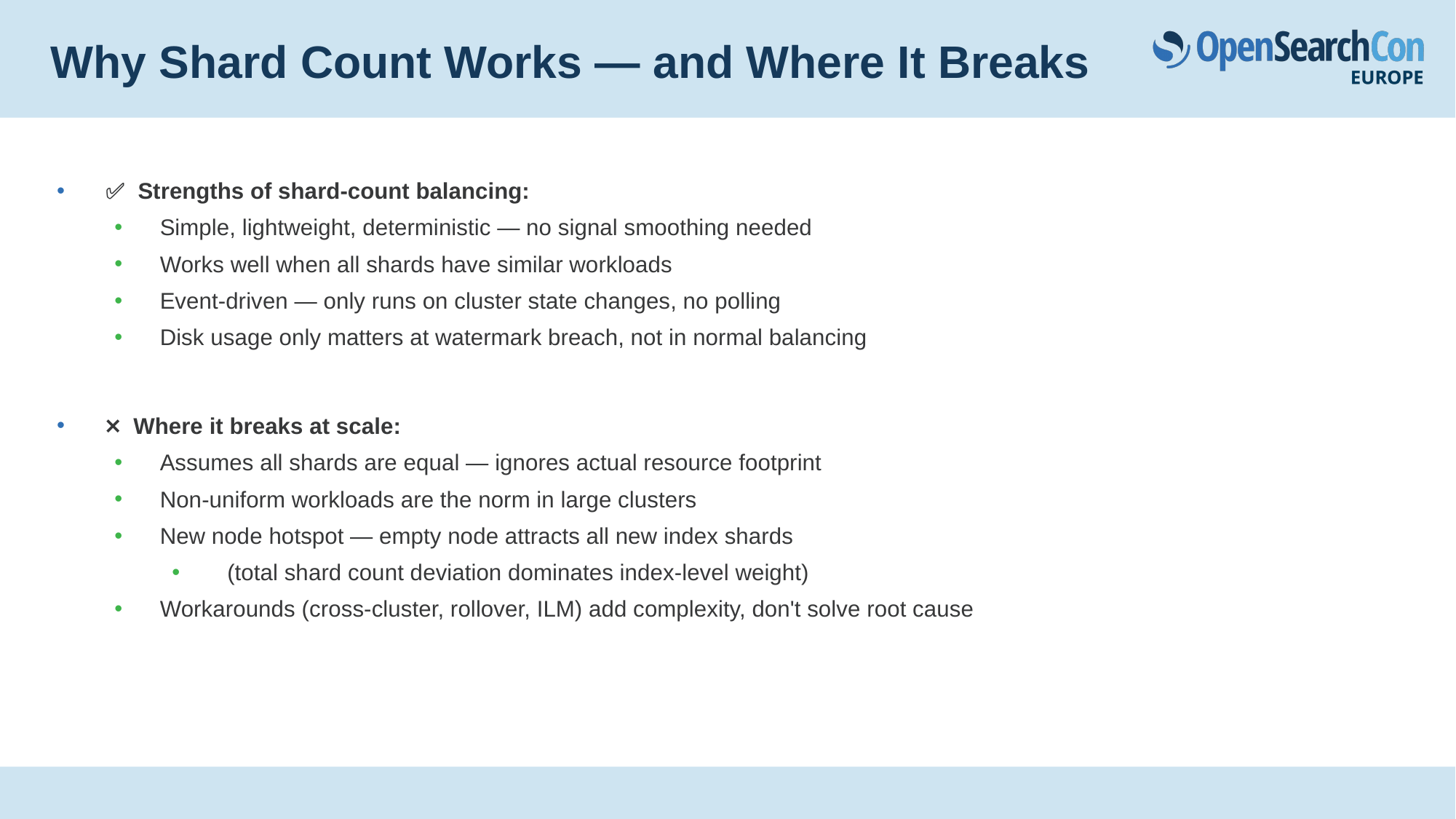

# Why Shard Count Works — and Where It Breaks
✅  Strengths of shard-count balancing:
Simple, lightweight, deterministic — no signal smoothing needed
Works well when all shards have similar workloads
Event-driven — only runs on cluster state changes, no polling
Disk usage only matters at watermark breach, not in normal balancing

❌  Where it breaks at scale:
Assumes all shards are equal — ignores actual resource footprint
Non-uniform workloads are the norm in large clusters
New node hotspot — empty node attracts all new index shards
  (total shard count deviation dominates index-level weight)
Workarounds (cross-cluster, rollover, ILM) add complexity, don't solve root cause